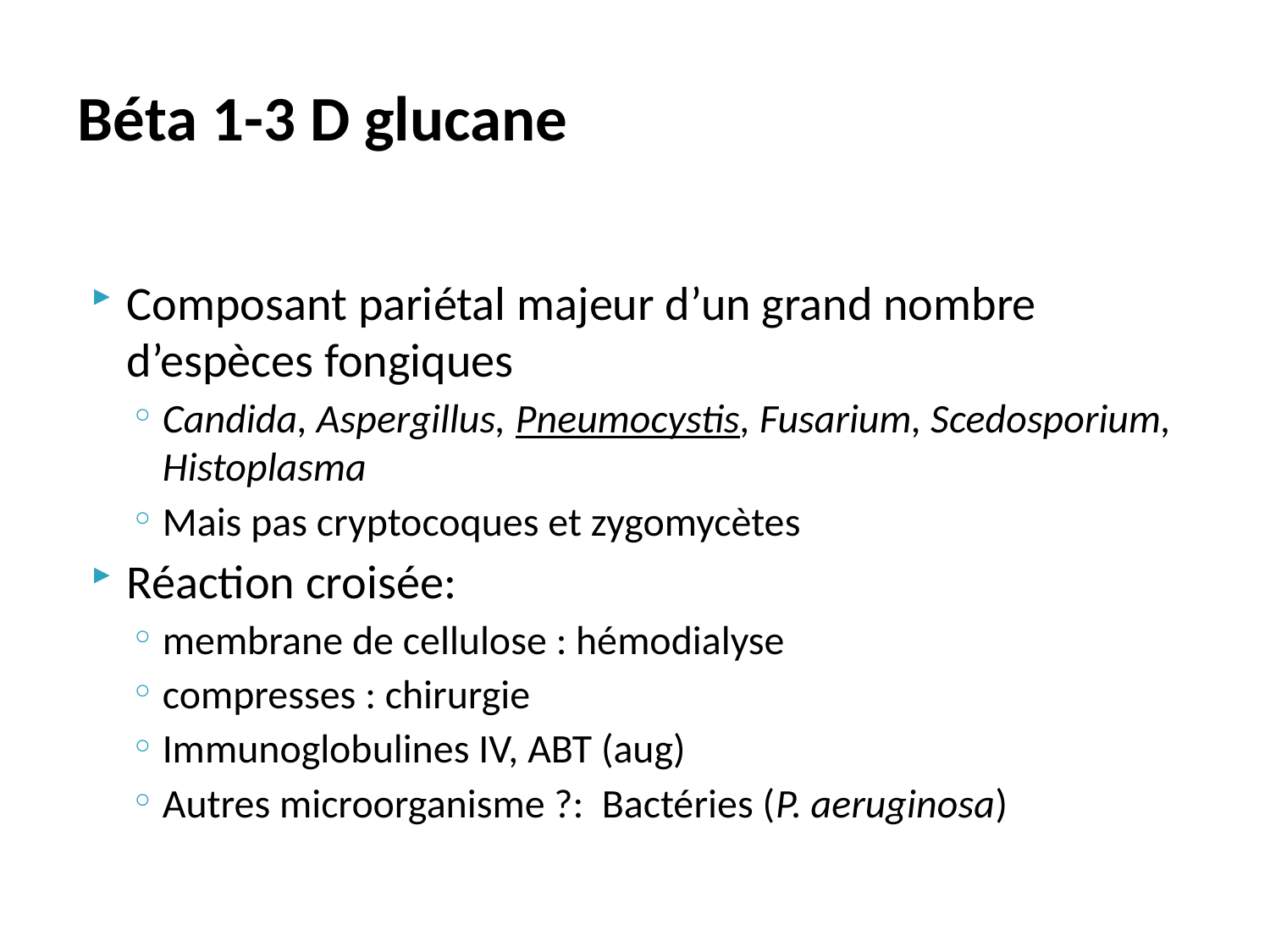

# Béta 1-3 D glucane
Composant pariétal majeur d’un grand nombre d’espèces fongiques
Candida, Aspergillus, Pneumocystis, Fusarium, Scedosporium, Histoplasma
Mais pas cryptocoques et zygomycètes
Réaction croisée:
membrane de cellulose : hémodialyse
compresses : chirurgie
Immunoglobulines IV, ABT (aug)
Autres microorganisme ?:  Bactéries (P. aeruginosa)